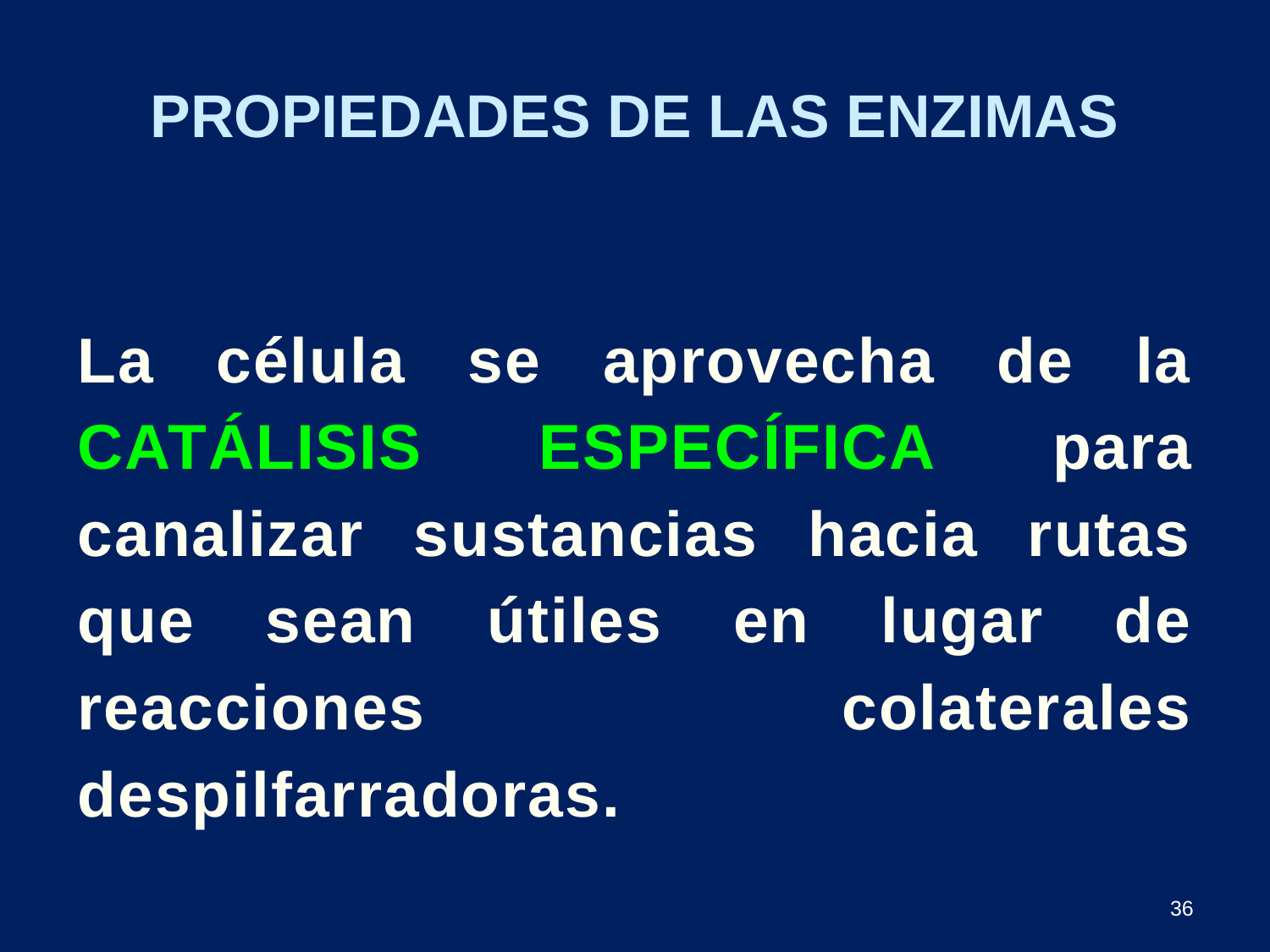

# Propiedades de las Enzimas
La célula se aprovecha de la catálisis específica para canalizar sustancias hacia rutas que sean útiles en lugar de reacciones  colaterales despilfarradoras.
36